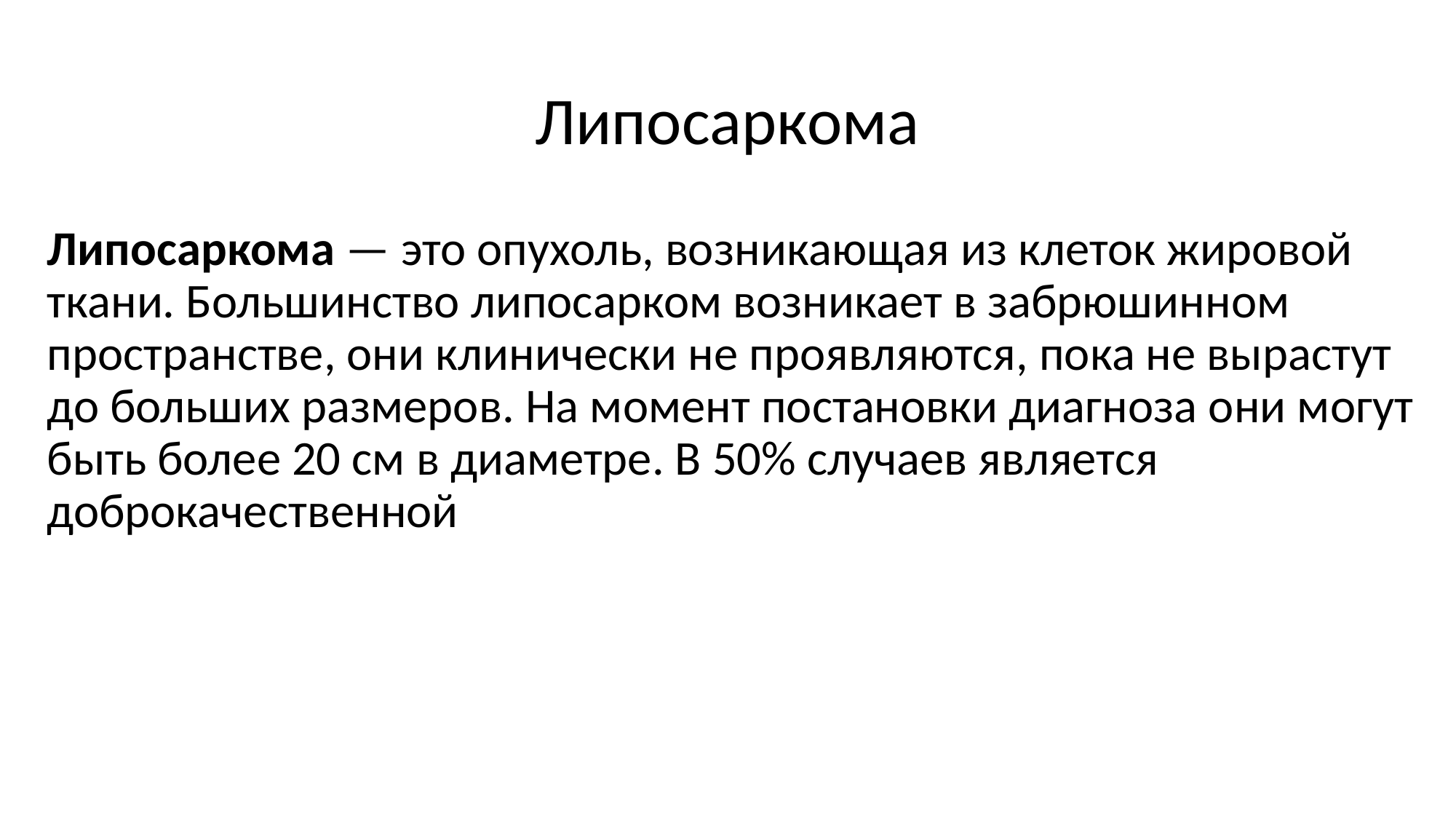

# Липосаркома
Липосаркома — это опухоль, возникающая из клеток жировой ткани. Большинство липосарком возникает в забрюшинном пространстве, они клинически не проявляются, пока не вырастут до больших размеров. На момент постановки диагноза они могут быть более 20 см в диаметре. В 50% случаев является доброкачественной